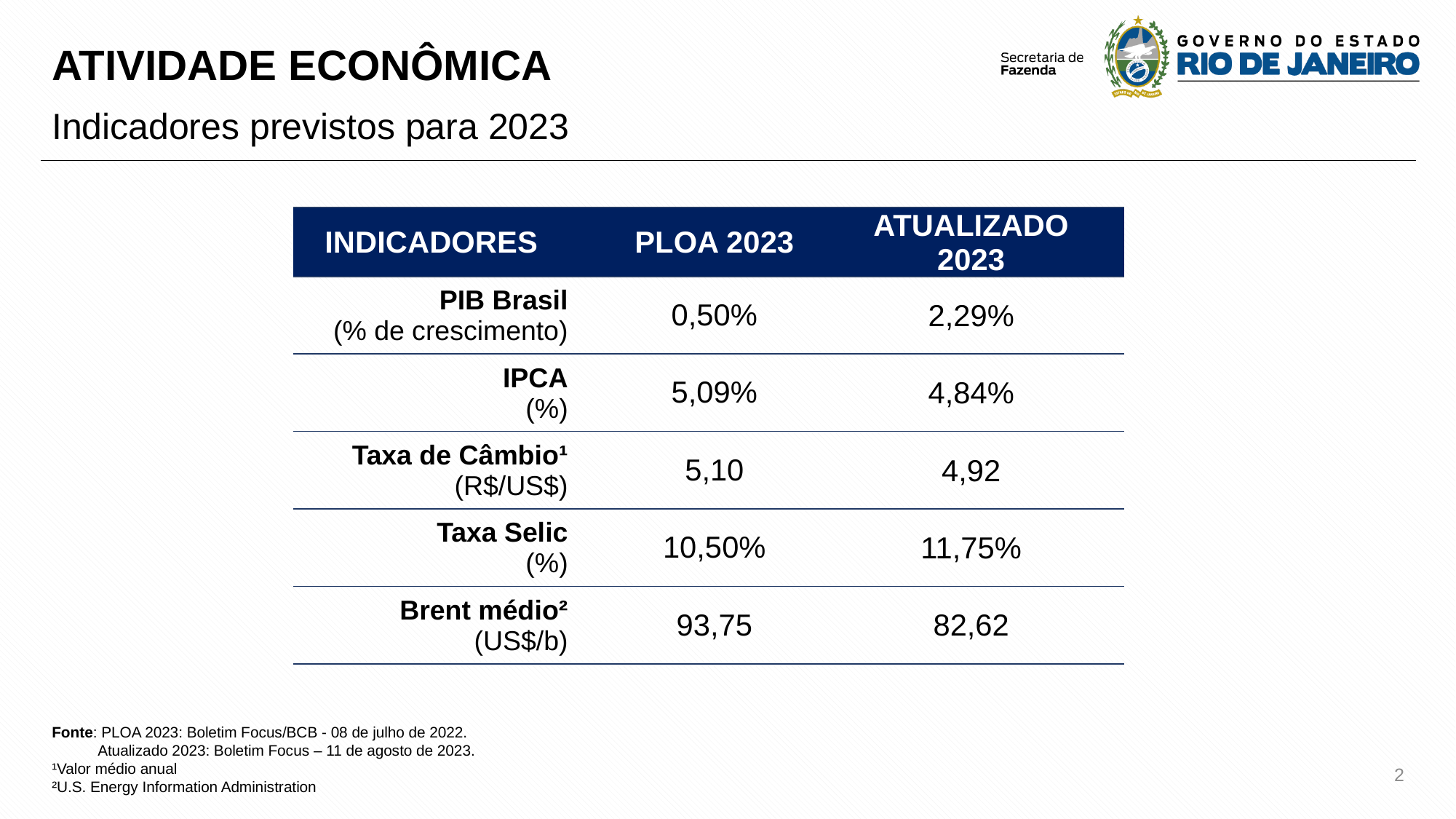

ATIVIDADE ECONÔMICA
Indicadores previstos para 2023
| INDICADORES |  | PLOA 2023 | ATUALIZADO 2023 |  |
| --- | --- | --- | --- | --- |
| PIB Brasil (% de crescimento) |  | 0,50% | 2,29% |  |
| IPCA (%) |  | 5,09% | 4,84% |  |
| Taxa de Câmbio¹ (R$/US$) |  | 5,10 | 4,92 |  |
| Taxa Selic (%) |  | 10,50% | 11,75% |  |
| Brent médio² (US$/b) |  | 93,75 | 82,62 |  |
Fonte: PLOA 2023: Boletim Focus/BCB - 08 de julho de 2022.
           Atualizado 2023: Boletim Focus – 11 de agosto de 2023.
¹Valor médio anual
²U.S. Energy Information Administration

2